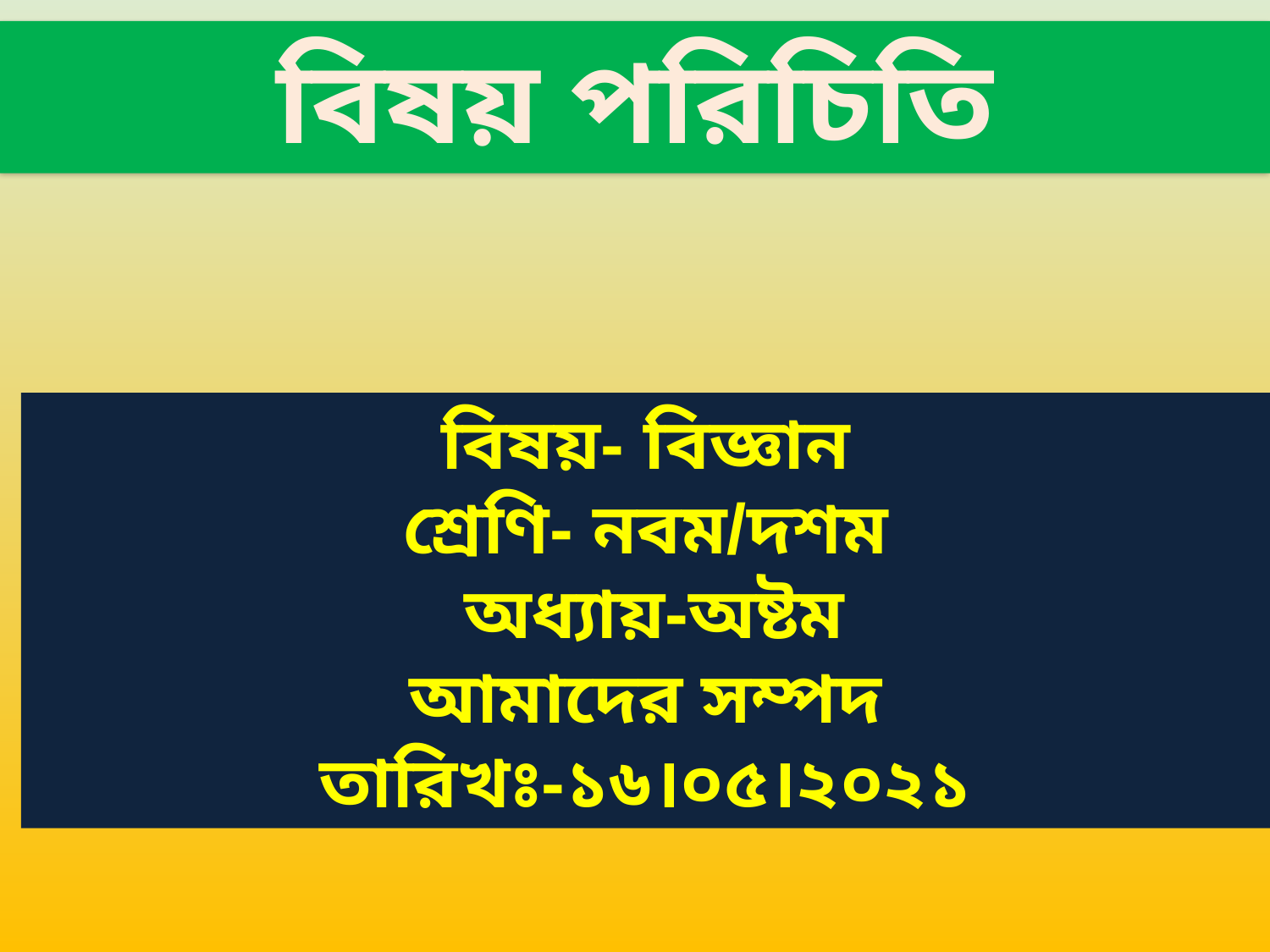

বিষয় পরিচিতি
বিষয়- বিজ্ঞান
শ্রেণি- নবম/দশম
 অধ্যায়-অষ্টম
আমাদের সম্পদ
তারিখঃ-১৬।০৫।২০২১